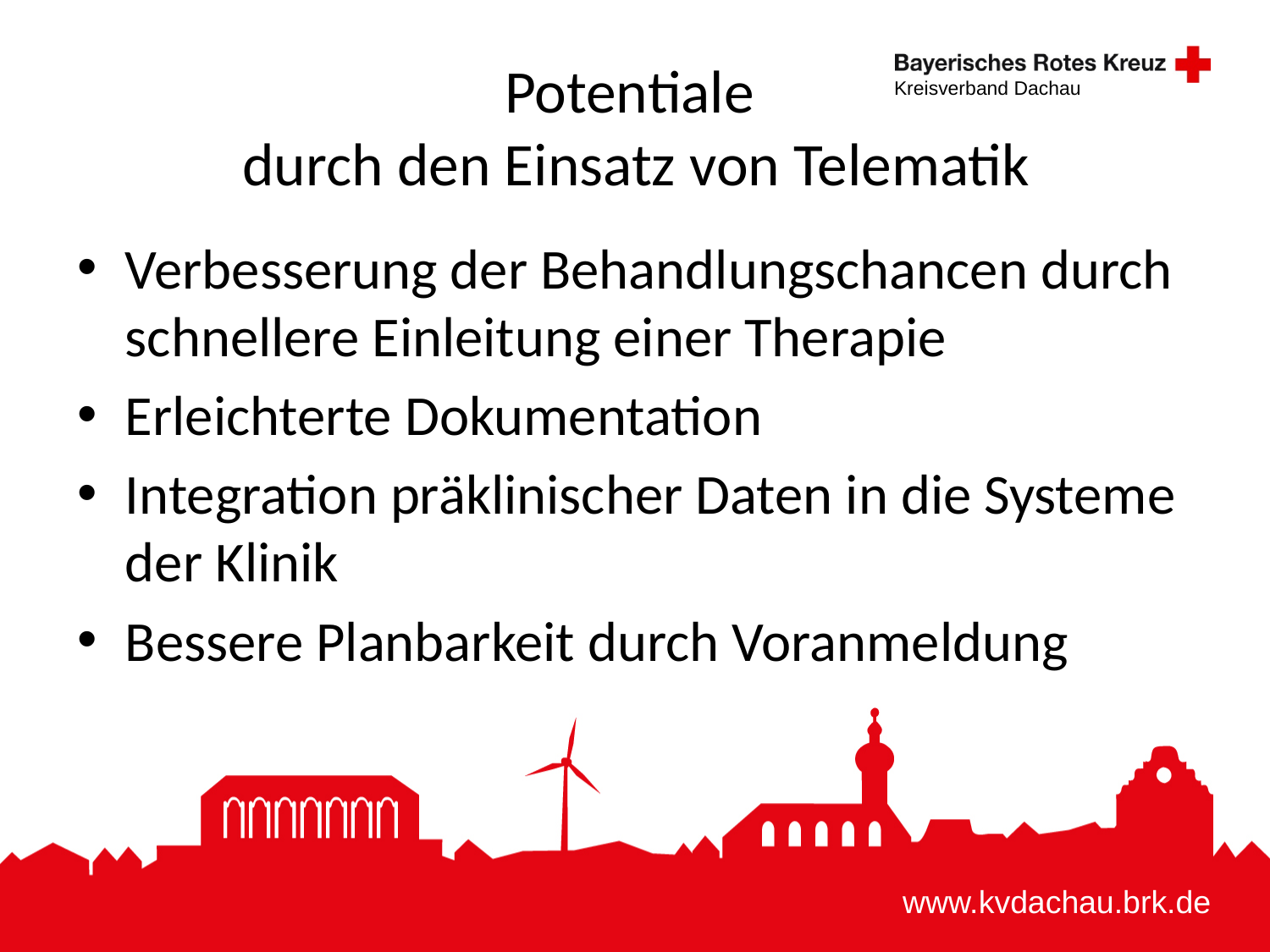

# Potentiale durch den Einsatz von Telematik
Verbesserung der Behandlungschancen durch schnellere Einleitung einer Therapie
Erleichterte Dokumentation
Integration präklinischer Daten in die Systeme der Klinik
Bessere Planbarkeit durch Voranmeldung